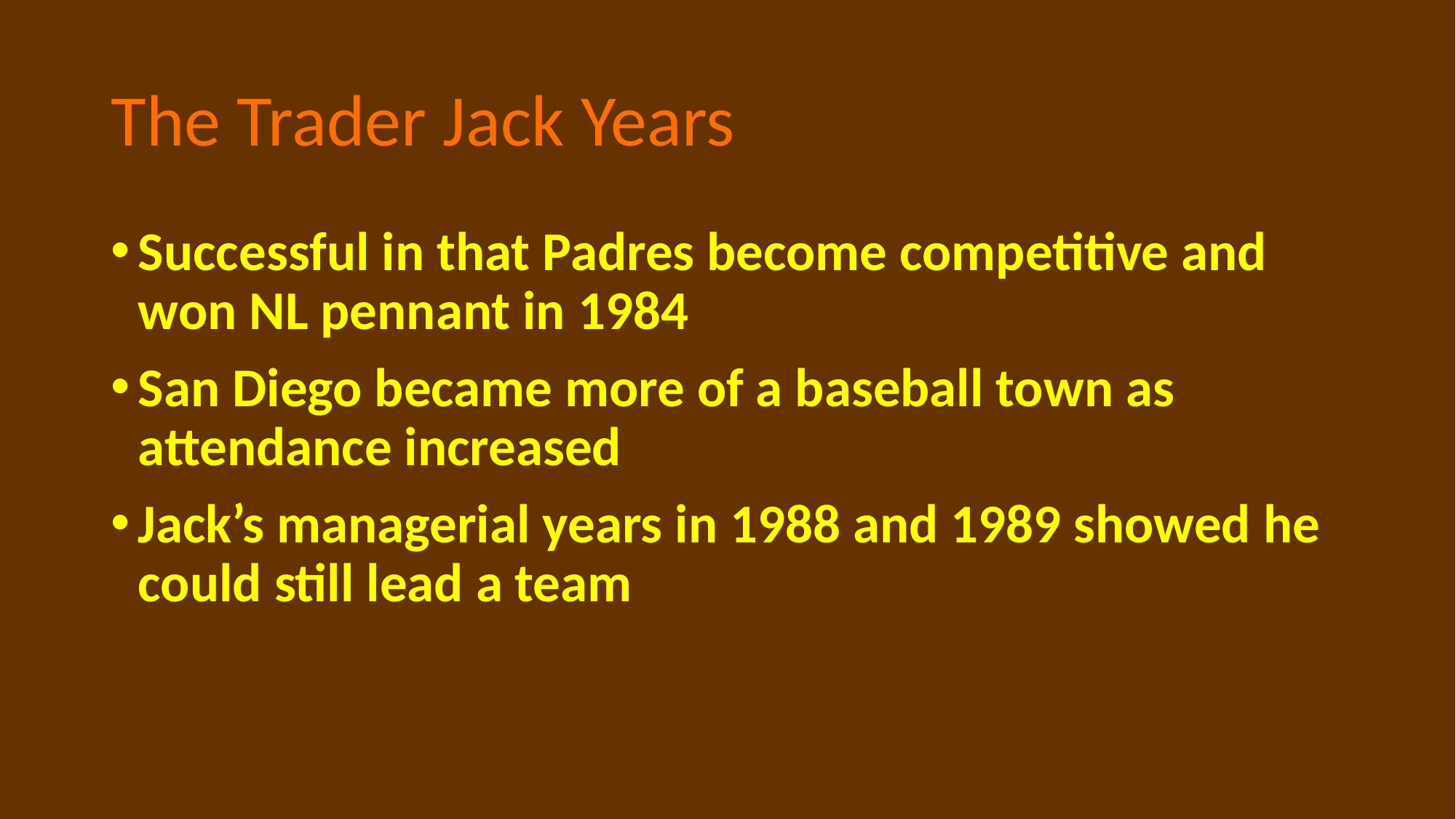

# The Trader Jack Years
Successful in that Padres become competitive and won NL pennant in 1984
San Diego became more of a baseball town as attendance increased
Jack’s managerial years in 1988 and 1989 showed he could still lead a team